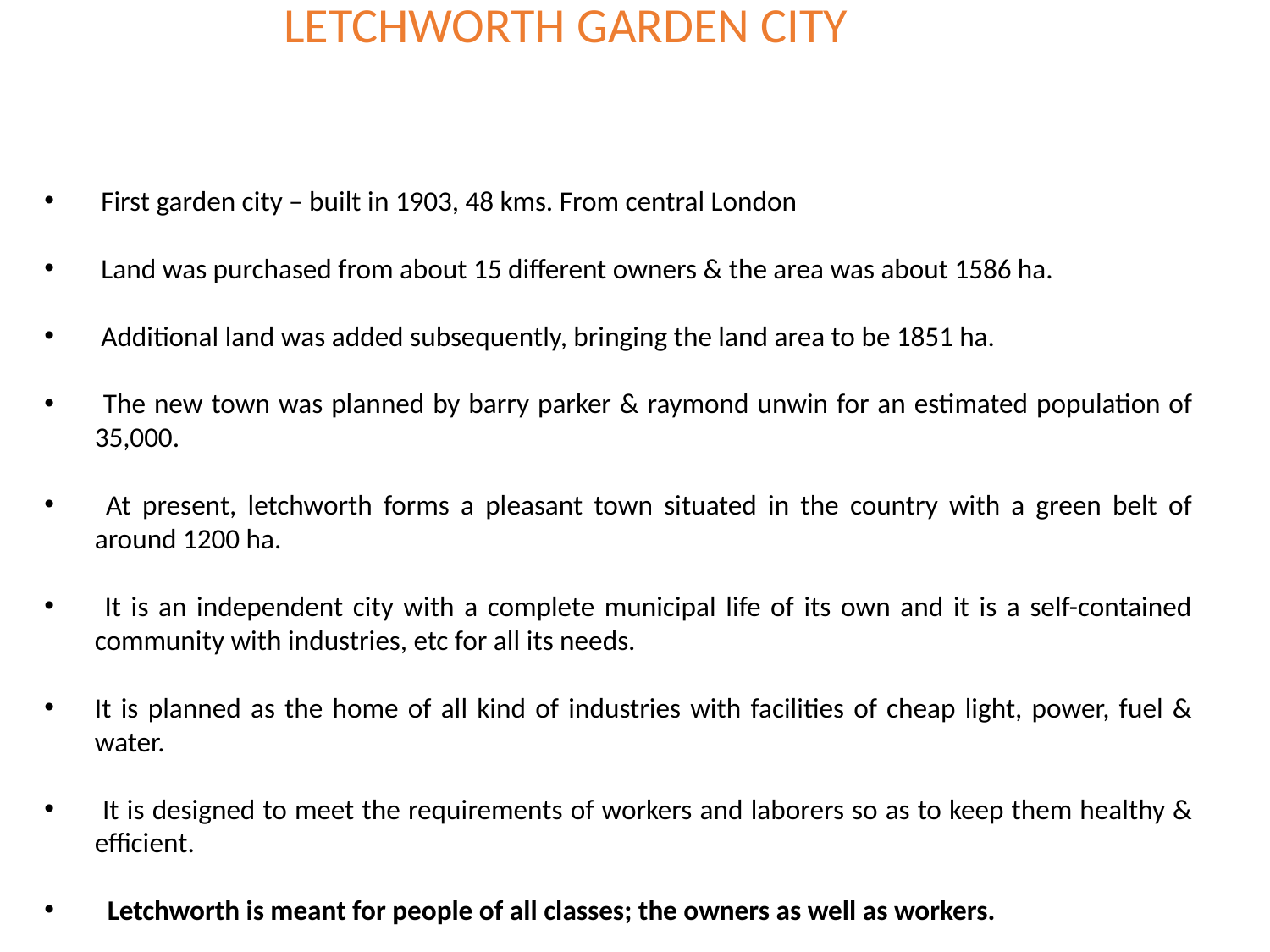

# LETCHWORTH GARDEN CITY
 First garden city – built in 1903, 48 kms. From central London

 Land was purchased from about 15 different owners & the area was about 1586 ha.

 Additional land was added subsequently, bringing the land area to be 1851 ha.

 The new town was planned by barry parker & raymond unwin for an estimated population of 35,000.

 At present, letchworth forms a pleasant town situated in the country with a green belt of around 1200 ha.

 It is an independent city with a complete municipal life of its own and it is a self-contained community with industries, etc for all its needs.

It is planned as the home of all kind of industries with facilities of cheap light, power, fuel & water.

 It is designed to meet the requirements of workers and laborers so as to keep them healthy & efficient.

  Letchworth is meant for people of all classes; the owners as well as workers.